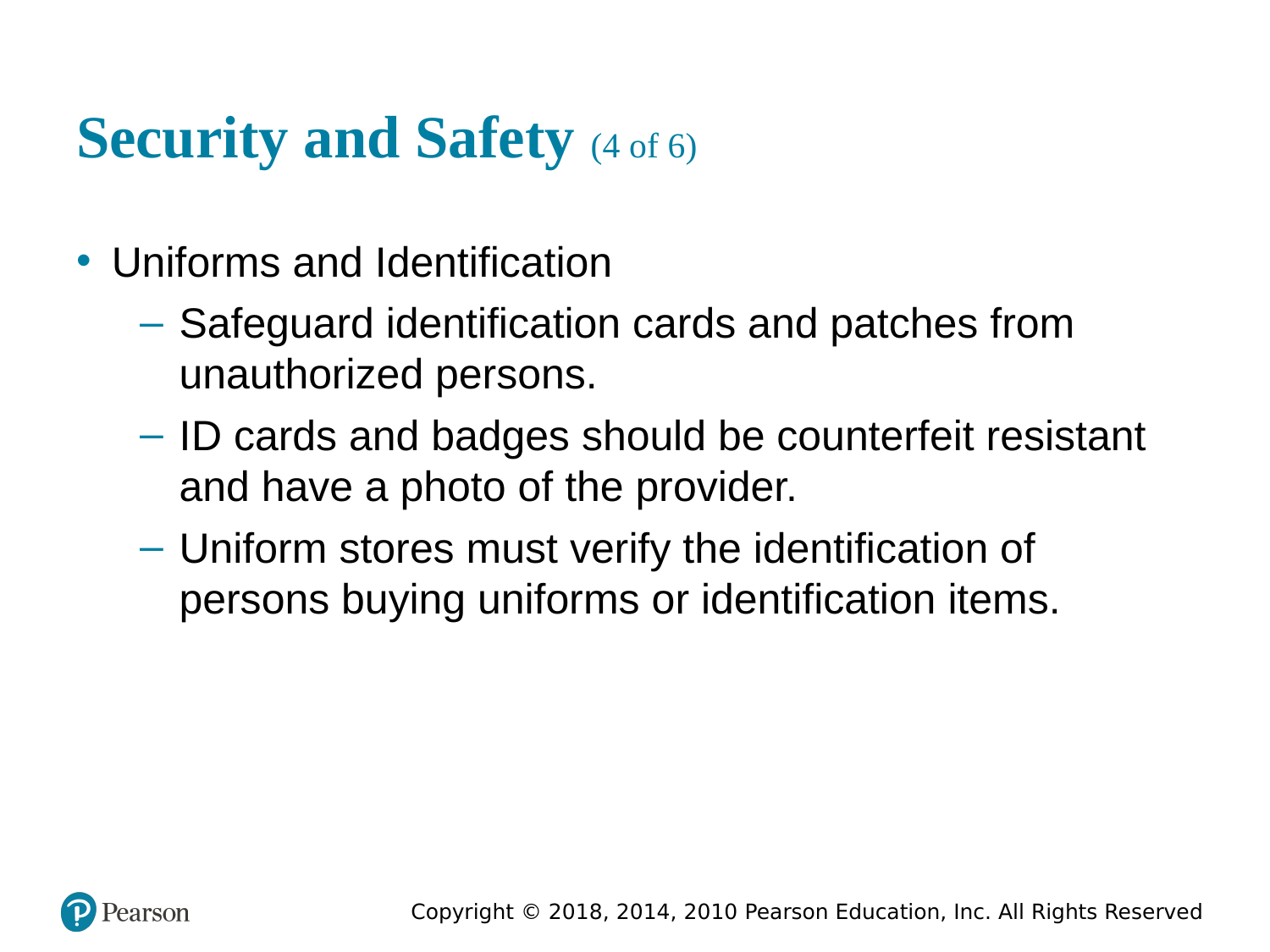

# Security and Safety (4 of 6)
Uniforms and Identification
Safeguard identification cards and patches from unauthorized persons.
I D cards and badges should be counterfeit resistant and have a photo of the provider.
Uniform stores must verify the identification of persons buying uniforms or identification items.